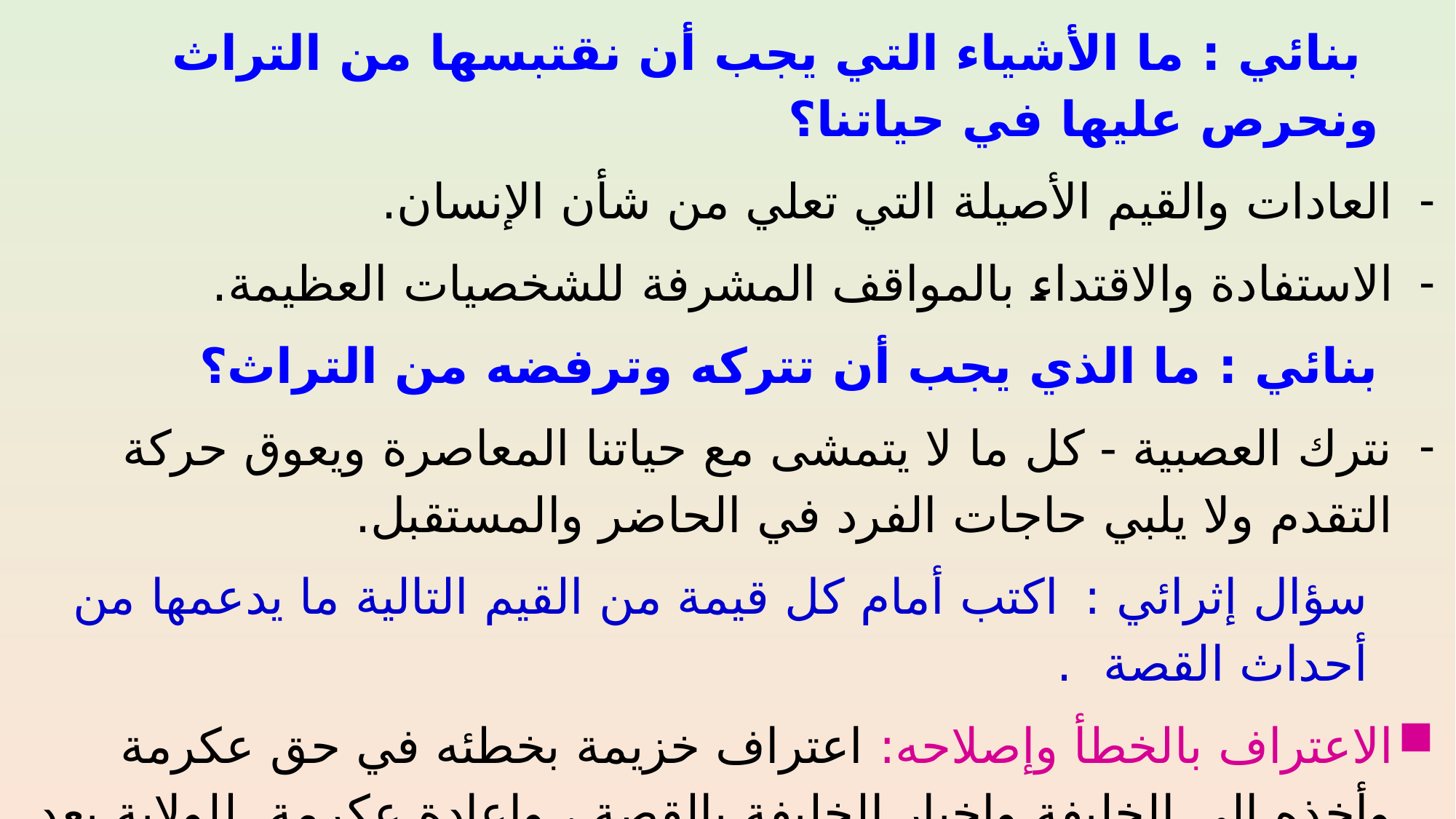

بنائي : ما الأشياء التي يجب أن نقتبسها من التراث ونحرص عليها في حياتنا؟
العادات والقيم الأصيلة التي تعلي من شأن الإنسان.
الاستفادة والاقتداء بالمواقف المشرفة للشخصيات العظيمة.
بنائي : ما الذي يجب أن تتركه وترفضه من التراث؟
نترك العصبية - كل ما لا يتمشى مع حياتنا المعاصرة ويعوق حركة التقدم ولا يلبي حاجات الفرد في الحاضر والمستقبل.
سؤال إثرائي :  اكتب أمام كل قيمة من القيم التالية ما يدعمها من أحداث القصة  .
الاعتراف بالخطأ وإصلاحه: اعتراف خزيمة بخطئه في حق عكرمة وأخذه إلى الخليفة وإخبار الخليفة بالقصة ، وإعادة عكرمة  للولاية بعد عزله .
نجـدة الملهـــوف : نجدة عكرمة الفياض لخزيمة بعد نفاد قوته .